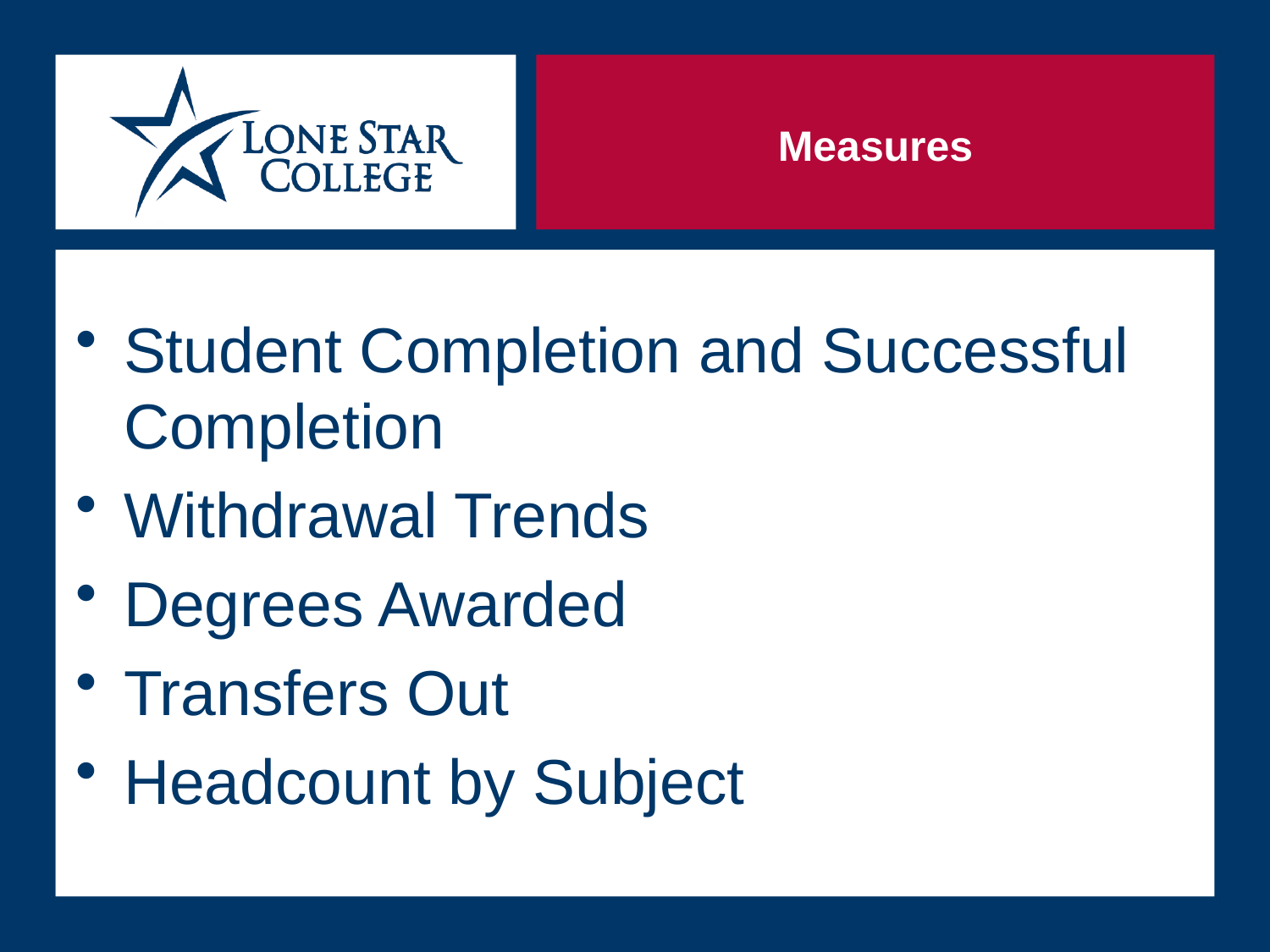

# Measures
Student Completion and Successful Completion
Withdrawal Trends
Degrees Awarded
Transfers Out
Headcount by Subject